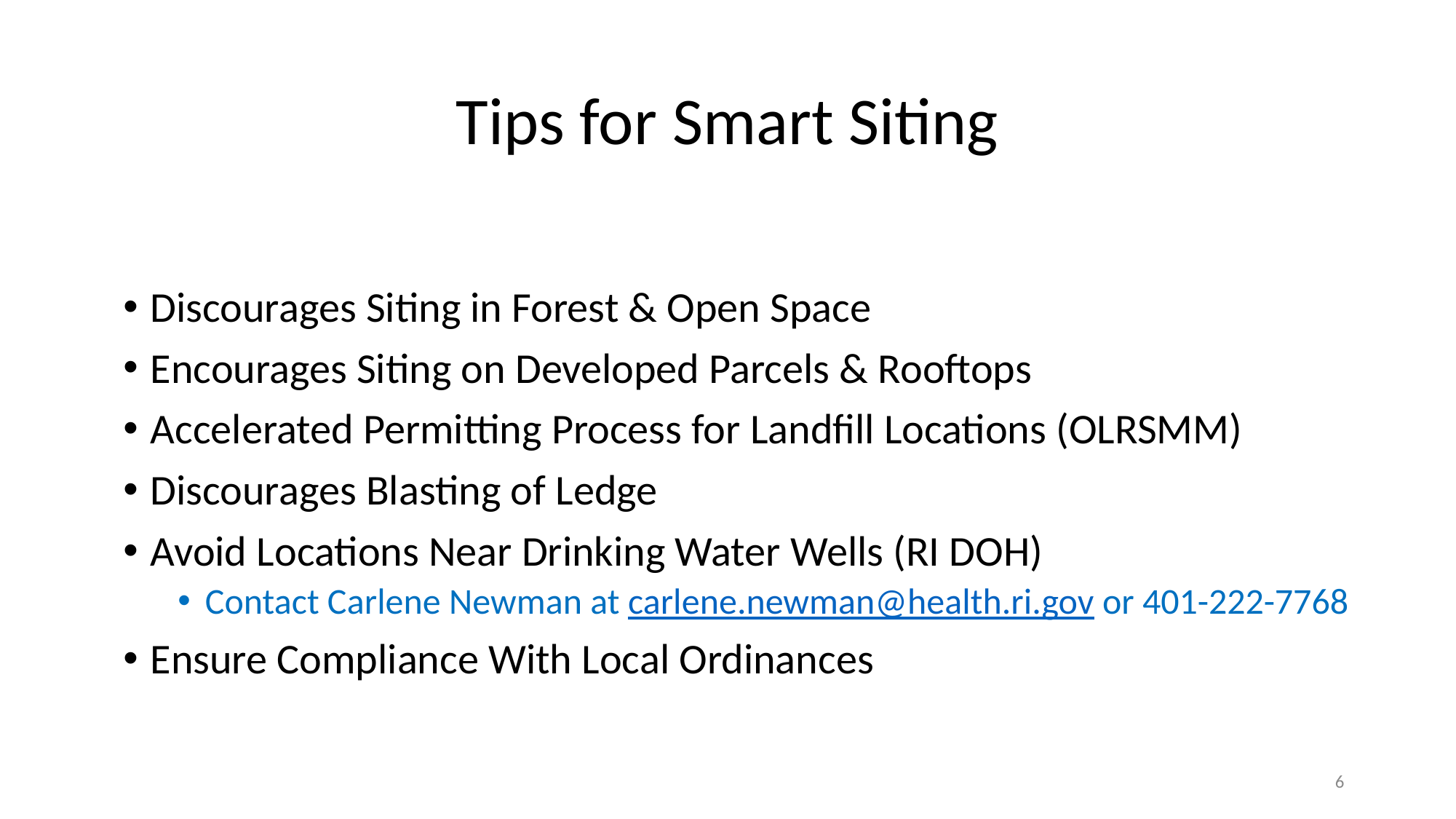

# Tips for Smart Siting
Discourages Siting in Forest & Open Space
Encourages Siting on Developed Parcels & Rooftops
Accelerated Permitting Process for Landfill Locations (OLRSMM)
Discourages Blasting of Ledge
Avoid Locations Near Drinking Water Wells (RI DOH)
Contact Carlene Newman at carlene.newman@health.ri.gov or 401-222-7768
Ensure Compliance With Local Ordinances

6